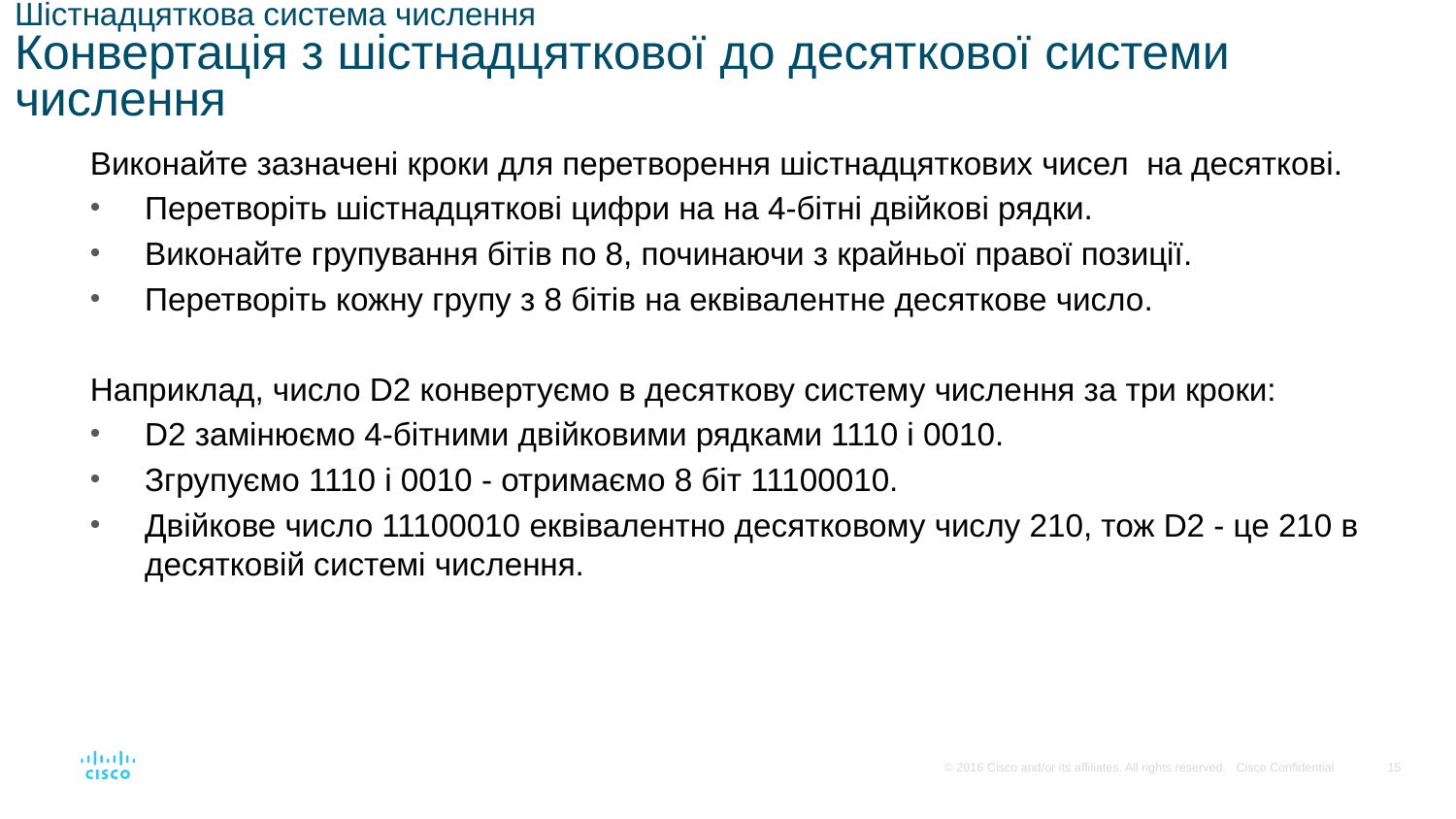

# Шістнадцяткова система числення Конвертація з шістнадцяткової до десяткової системи числення
Виконайте зазначені кроки для перетворення шістнадцяткових чисел  на десяткові.
Перетворіть шістнадцяткові цифри на на 4-бітні двійкові рядки.
Виконайте групування бітів по 8, починаючи з крайньої правої позиції.
Перетворіть кожну групу з 8 бітів на еквівалентне десяткове число.

Наприклад, число D2 конвертуємо в десяткову систему числення за три кроки:
D2 замінюємо 4-бітними двійковими рядками 1110 і 0010.
Згрупуємо 1110 і 0010 - отримаємо 8 біт 11100010.
Двійкове число 11100010 еквівалентно десятковому числу 210, тож D2 - це 210 в десятковій системі числення.